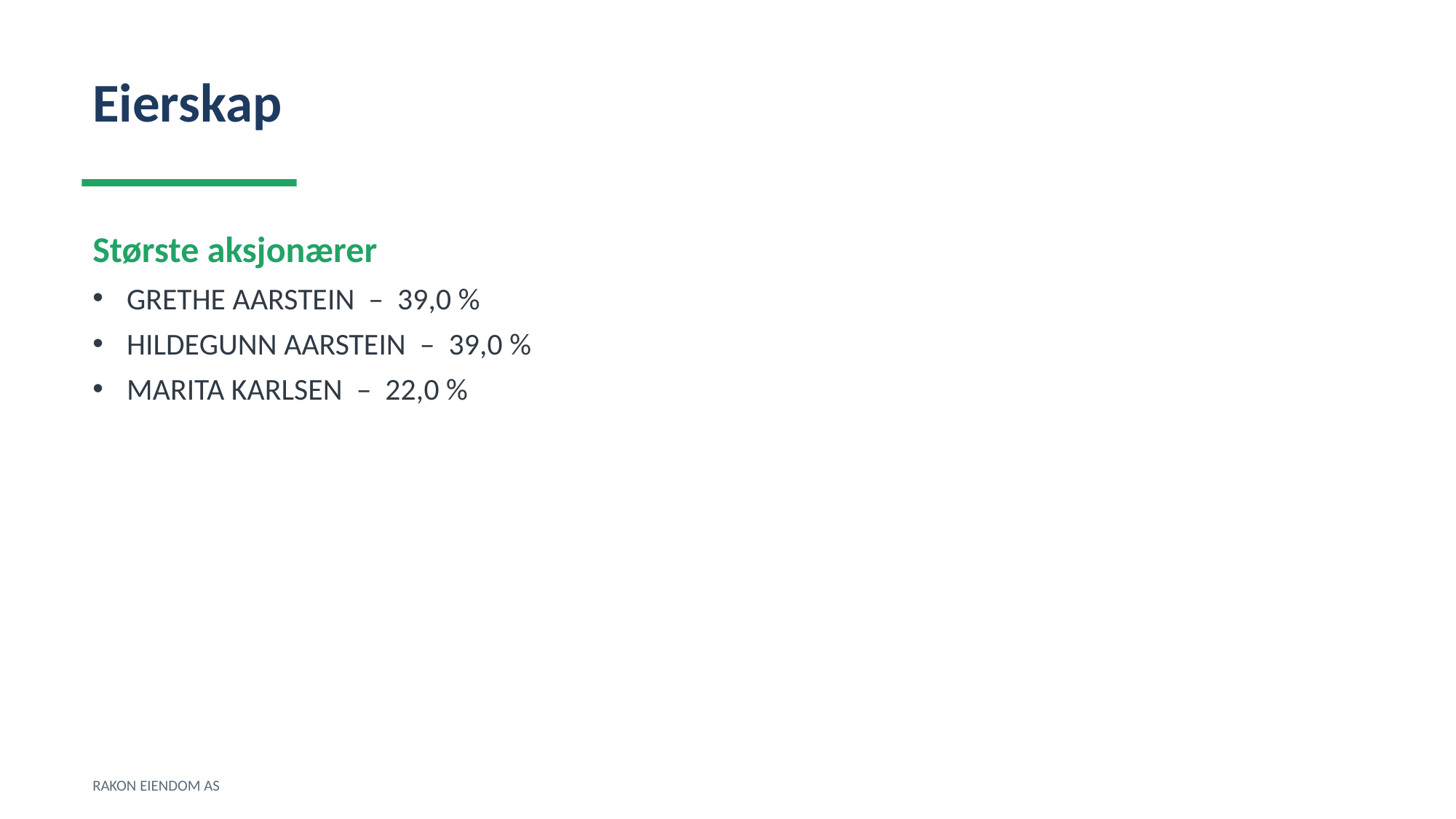

Eierskap

Største aksjonærer
GRETHE AARSTEIN  –  39,0 %
HILDEGUNN AARSTEIN  –  39,0 %
MARITA KARLSEN  –  22,0 %
RAKON EIENDOM AS